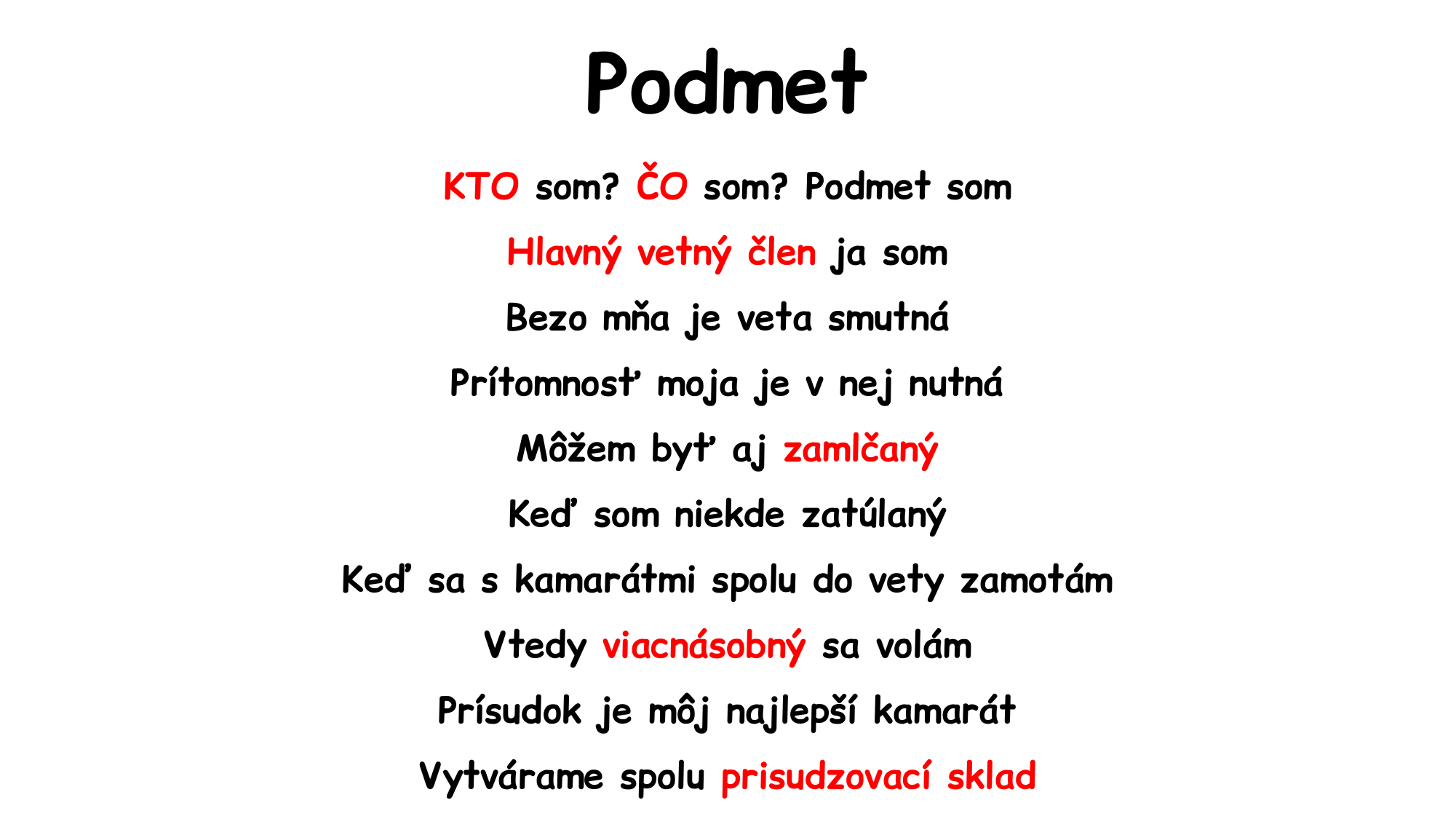

Podmet
KTO som? ČO som? Podmet som
Hlavný vetný člen ja som
Bezo mňa je veta smutná
Prítomnosť moja je v nej nutná
Môžem byť aj zamlčaný
Keď som niekde zatúlaný
Keď sa s kamarátmi spolu do vety zamotám
Vtedy viacnásobný sa volám
Prísudok je môj najlepší kamarát
Vytvárame spolu prisudzovací sklad